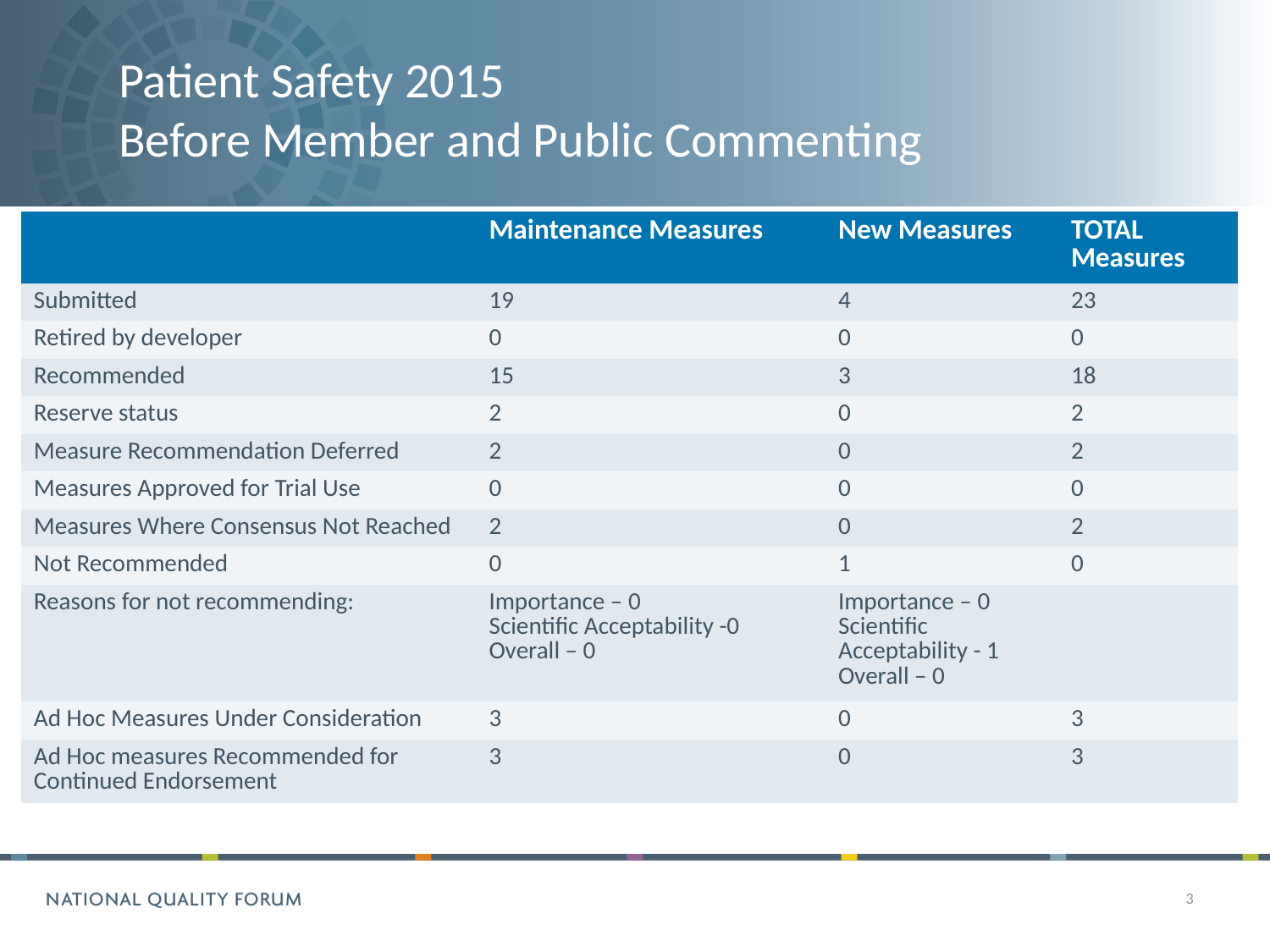

# Patient Safety 2015 Before Member and Public Commenting
|  | Maintenance Measures | New Measures | TOTAL Measures |
| --- | --- | --- | --- |
| Submitted | 19 | 4 | 23 |
| Retired by developer | 0 | 0 | 0 |
| Recommended | 15 | 3 | 18 |
| Reserve status | 2 | 0 | 2 |
| Measure Recommendation Deferred | 2 | 0 | 2 |
| Measures Approved for Trial Use | 0 | 0 | 0 |
| Measures Where Consensus Not Reached | 2 | 0 | 2 |
| Not Recommended | 0 | 1 | 0 |
| Reasons for not recommending: | Importance – 0 Scientific Acceptability -0 Overall – 0 | Importance – 0 Scientific Acceptability - 1 Overall – 0 |  |
| Ad Hoc Measures Under Consideration | 3 | 0 | 3 |
| Ad Hoc measures Recommended for Continued Endorsement | 3 | 0 | 3 |

3